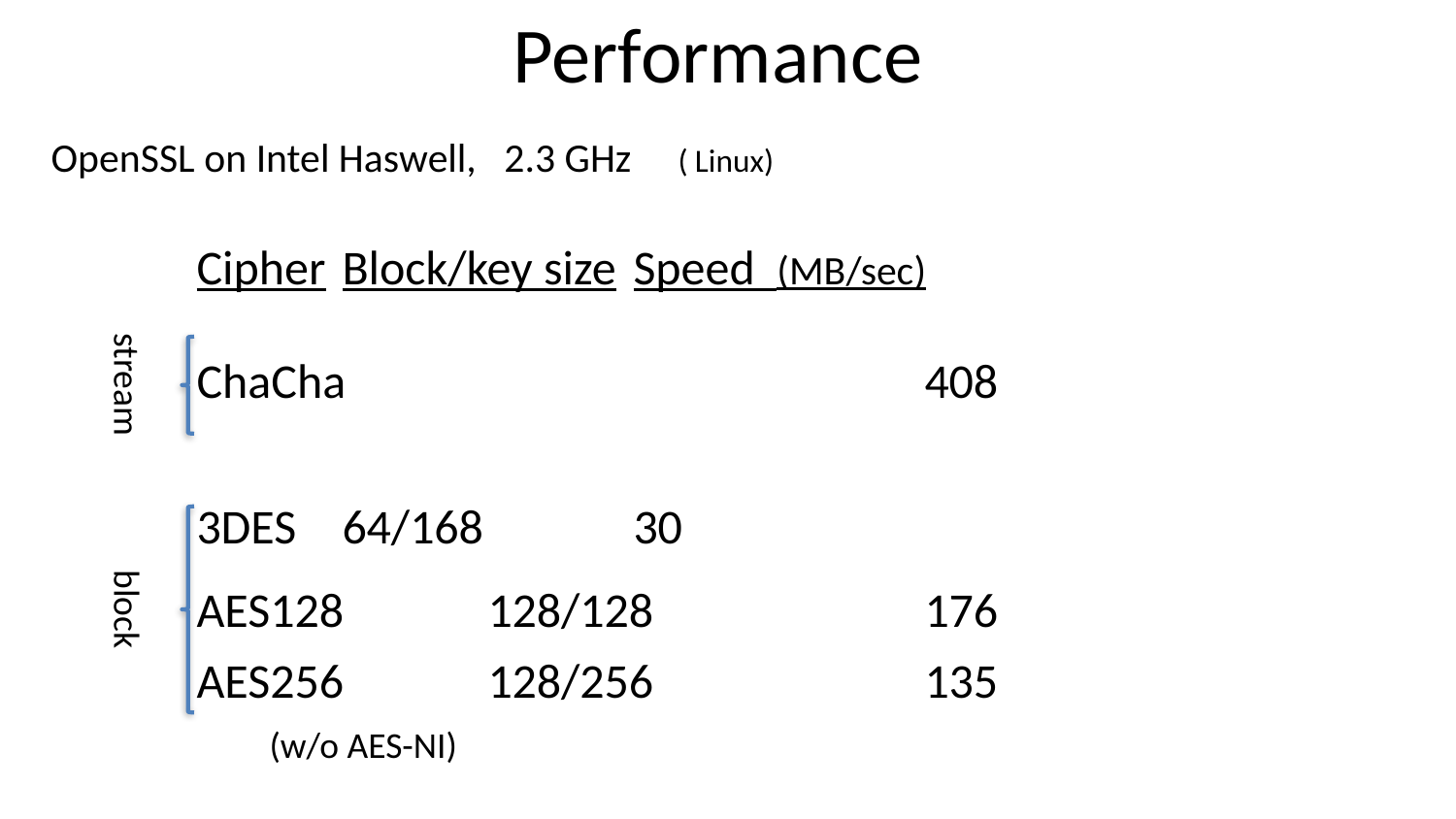

# Performance
OpenSSL on Intel Haswell,   2.3 GHz     ( Linux)

	Cipher	Block/key size	Speed  (MB/sec)
	ChaCha			 	408

	3DES	64/168	 	30
	AES128	128/128		176
	AES256	128/256		135

stream

block
(w/o AES-NI)